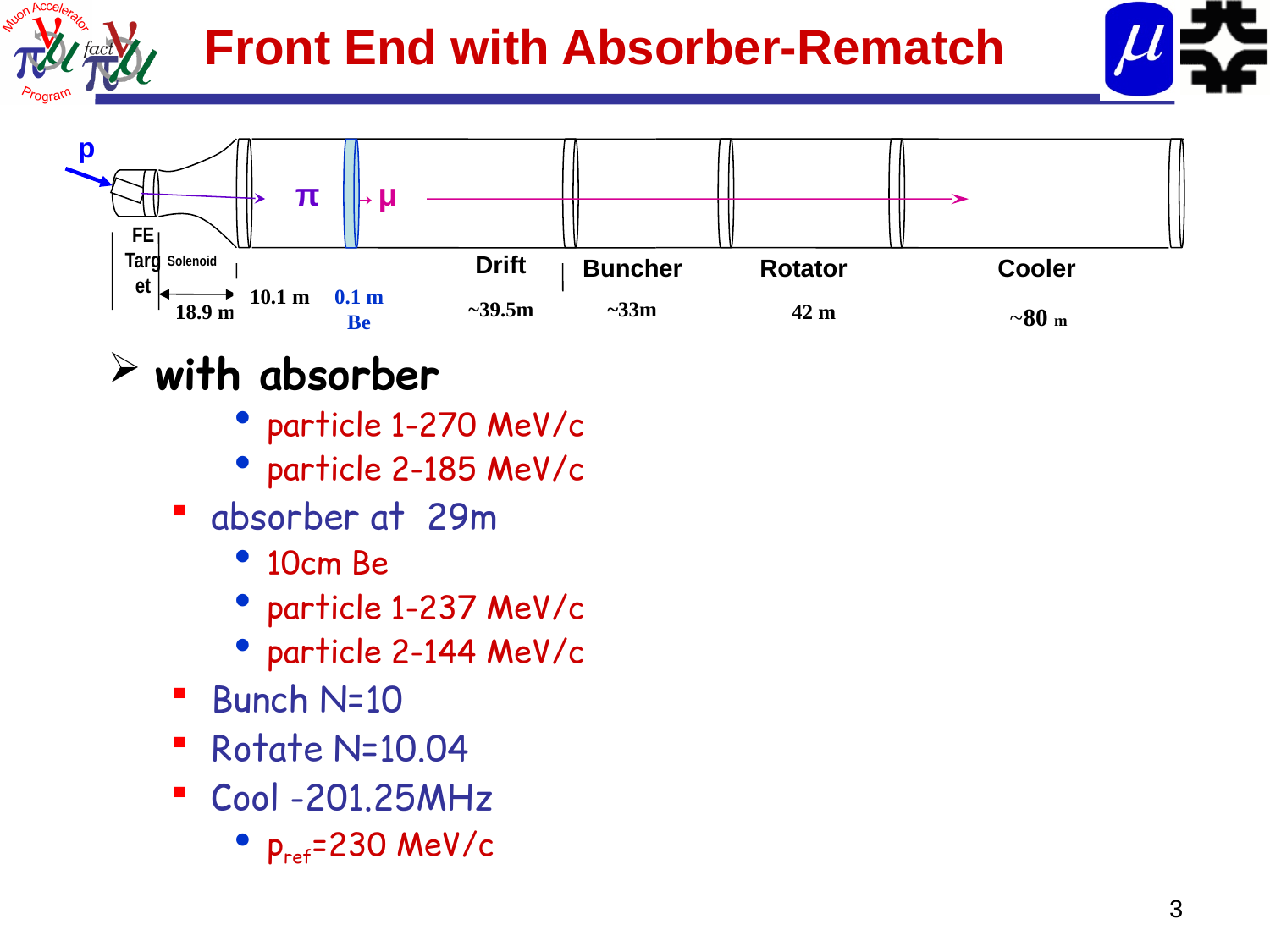

# Front End with Absorber-Rematch
p

π   →μ

FE Target

Drift
Solenoid

Buncher

Rotator
Cooler

10.1 m
0.1 m Be
~39.5m
~33m
18.9 m

42 m
~80 m
with absorber
particle 1-270 MeV/c
particle 2-185 MeV/c
absorber at  29m
10cm Be
particle 1-237 MeV/c
particle 2-144 MeV/c
Bunch N=10
Rotate N=10.04
Cool -201.25MHz
pref=230 MeV/c

3